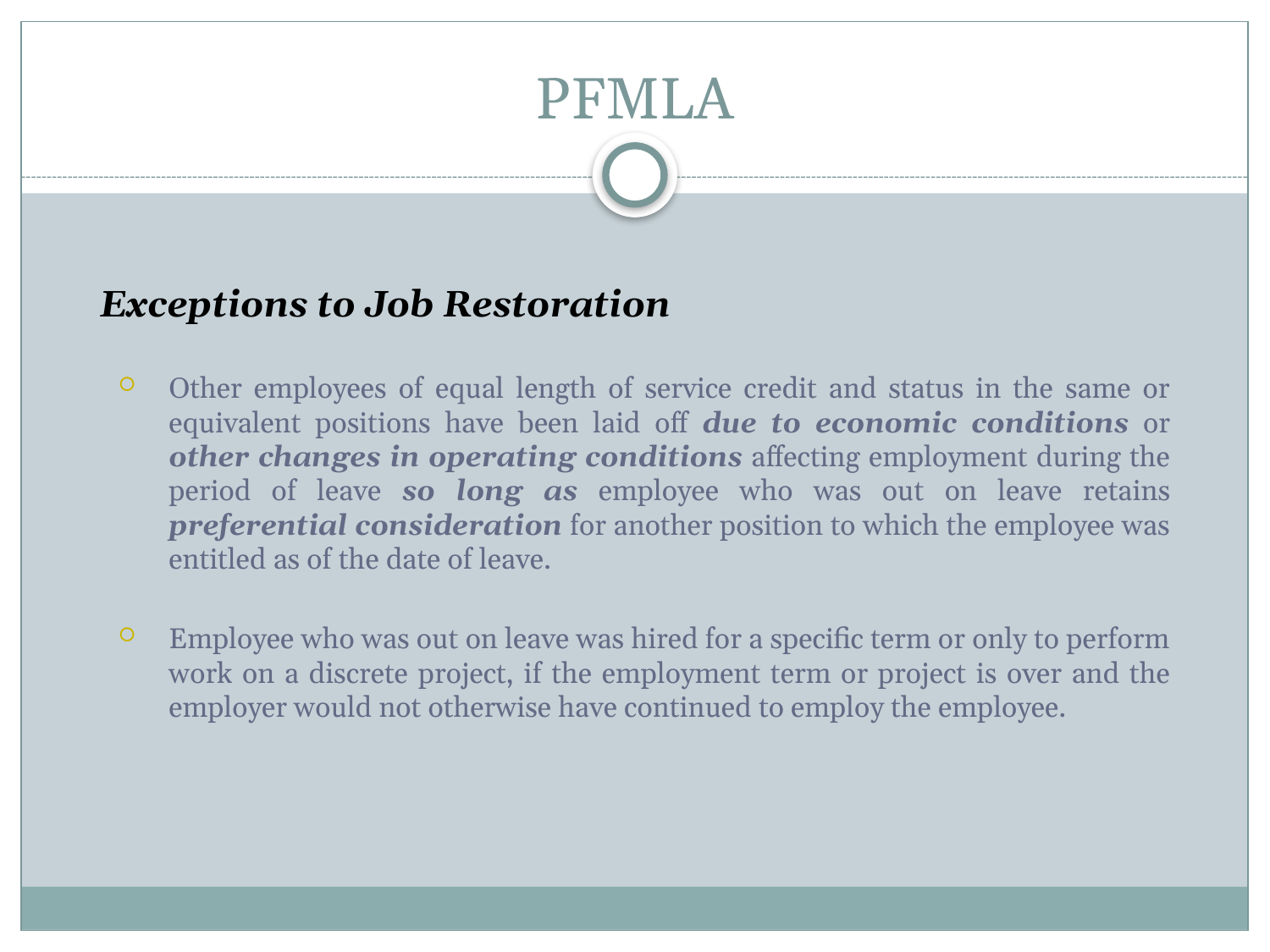

# PFMLA
Exceptions to Job Restoration

Other employees of equal length of service credit and status in the same or equivalent positions have been laid off due to economic conditions or other changes in operating conditions affecting employment during the period of leave so long as employee who was out on leave retains preferential consideration for another position to which the employee was entitled as of the date of leave.

Employee who was out on leave was hired for a specific term or only to perform work on a discrete project, if the employment term or project is over and the employer would not otherwise have continued to employ the employee.